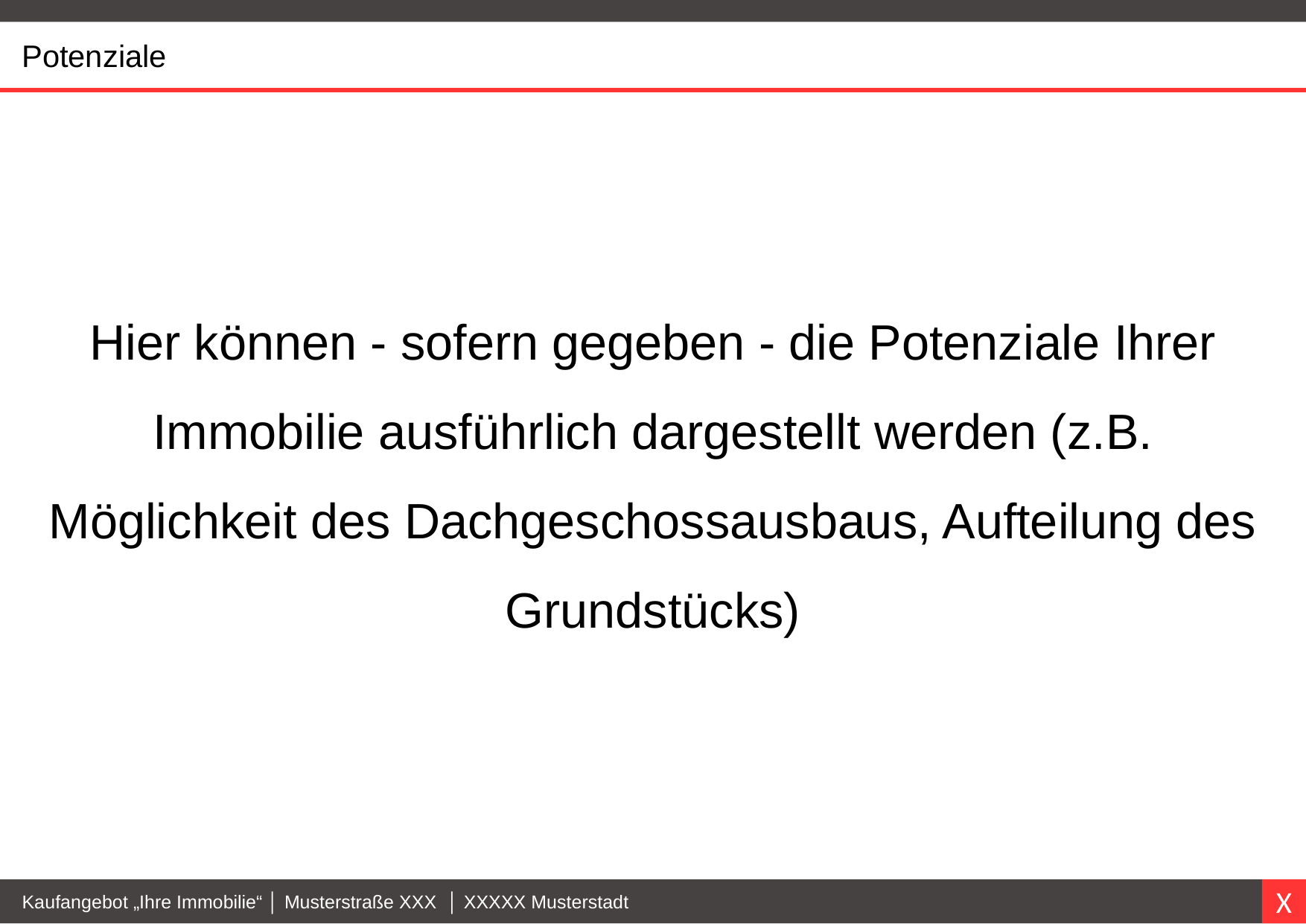

Potenziale

Hier können - sofern gegeben - die Potenziale Ihrer Immobilie ausführlich dargestellt werden (z.B. Möglichkeit des Dachgeschossausbaus, Aufteilung des Grundstücks)
Kaufangebot „Ihre Immobilie“ │ Musterstraße XXX  │ XXXXX Musterstadt
X